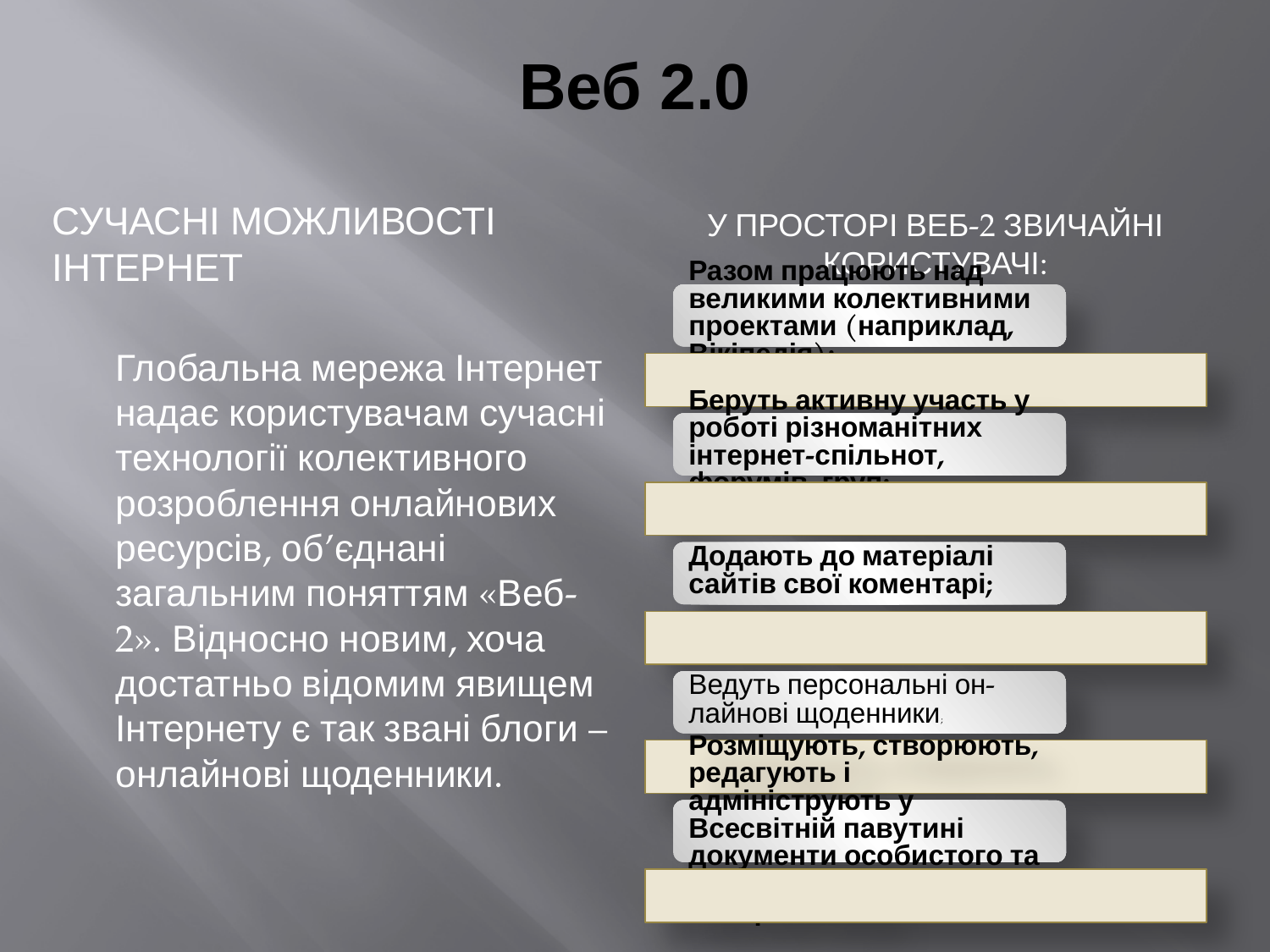

# Веб 2.0
Сучасні можливості Інтернет
У просторі Веб-2 звичайні користувачі:
Разом працюють над великими колективними проектами (наприклад, Вікіпедія);
Беруть активну участь у  роботі різноманітних інтернет-спільнот, форумів, груп;
Додають до матеріалі сайтів свої коментарі;
Розміщують, створюють, редагують і адмініструють у Всесвітній павутині документи особистого та колективного використання.
	Глобальна мережа Інтернет надає користувачам сучасні технології колективного розроблення онлайнових ресурсів, об’єднані загальним поняттям «Веб-2». Відносно новим, хоча достатньо відомим явищем Інтернету є так звані блоги – онлайнові щоденники.